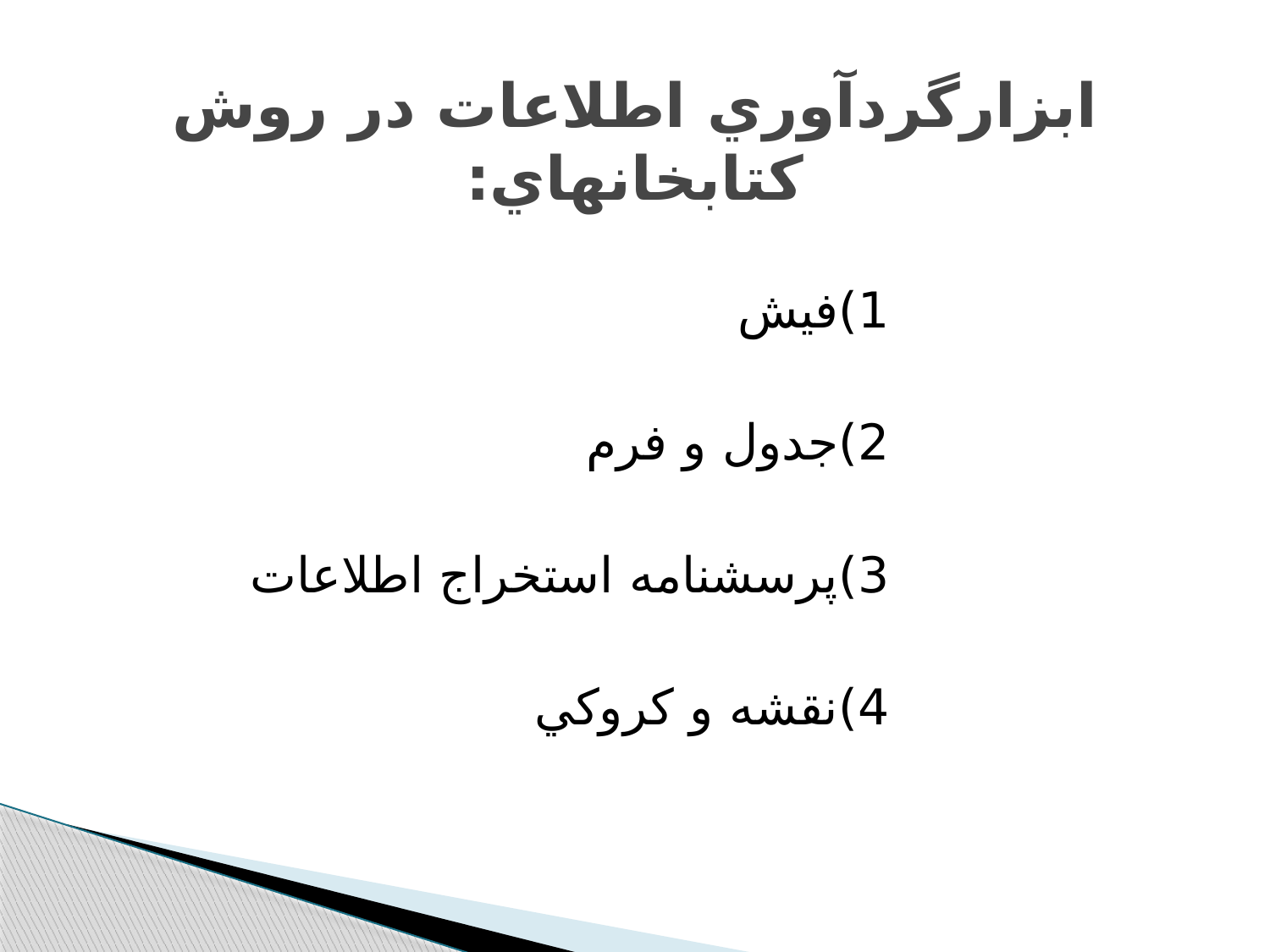

# ابزارگردآوري اطلاعات در روش كتابخانه‫اي:

				1)فيش

				2)جدول و فرم

				3)پرسشنامه استخراج اطلاعات

				4)نقشه و كروكي